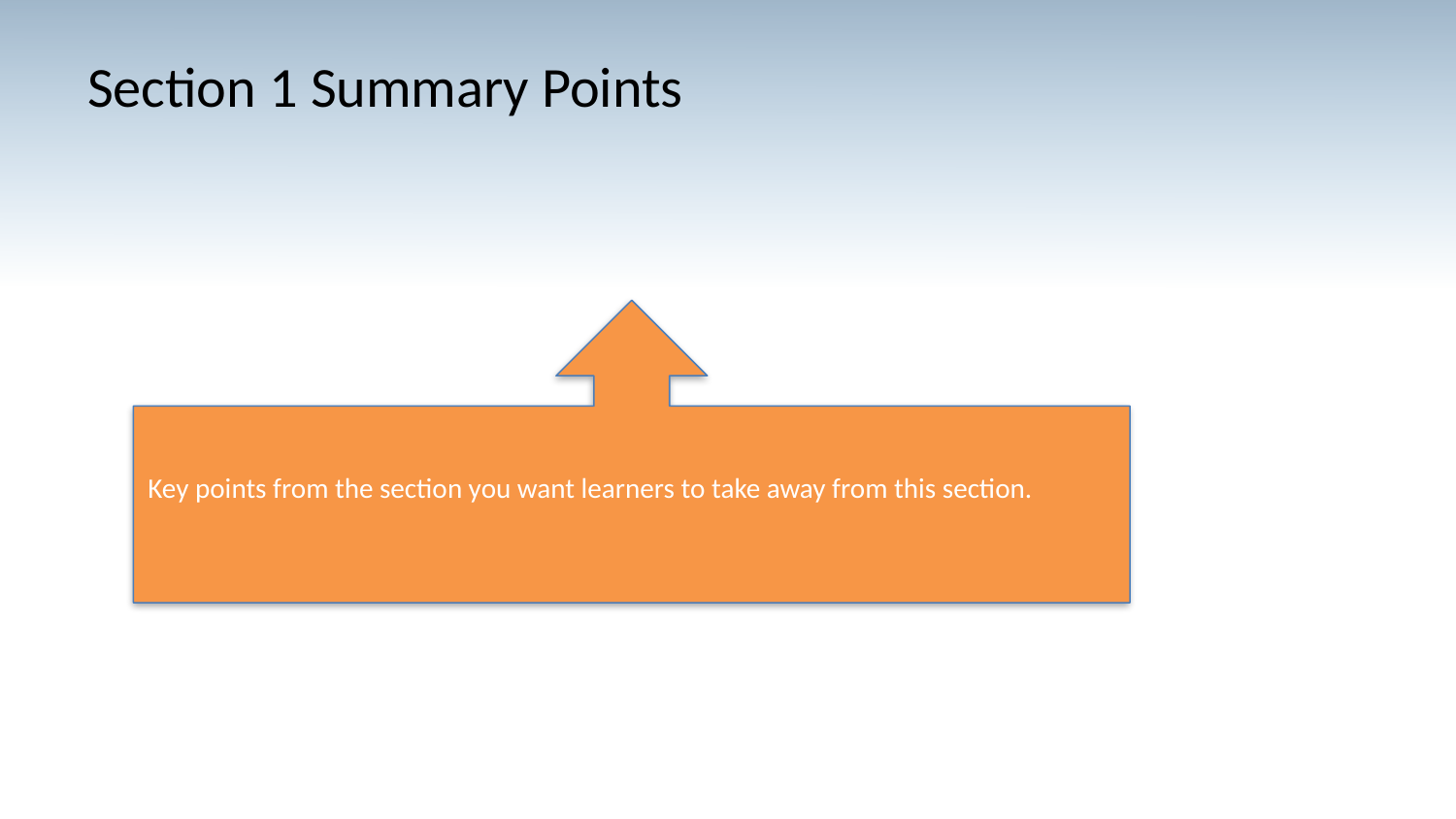

# Section 1 Summary Points

Key points from the section you want learners to take away from this section.